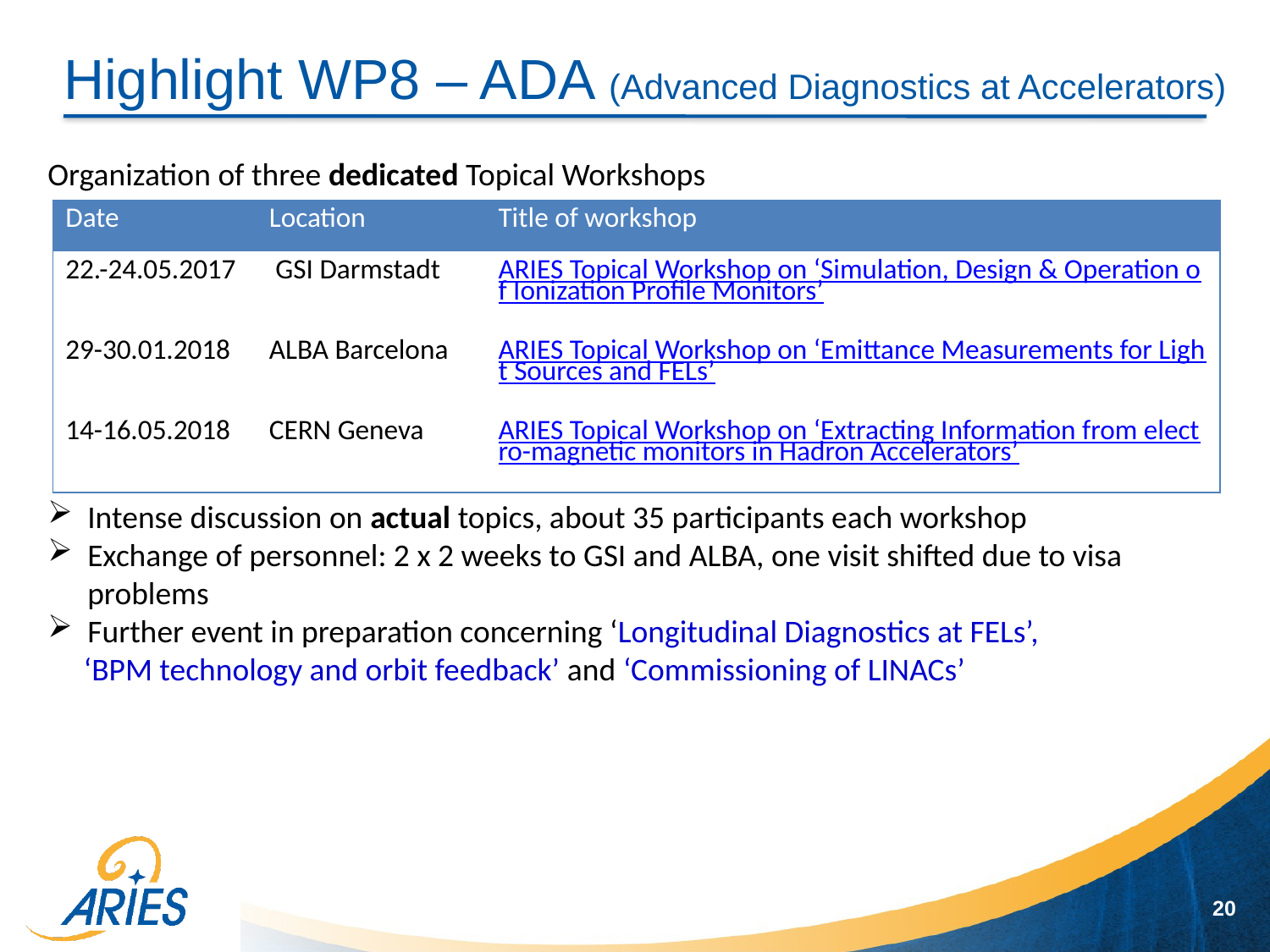

# Highlight WP8 – ADA (Advanced Diagnostics at Accelerators)
Organization of three dedicated Topical Workshops

Intense discussion on actual topics, about 35 participants each workshop
Exchange of personnel: 2 x 2 weeks to GSI and ALBA, one visit shifted due to visa problems
Further event in preparation concerning ‘Longitudinal Diagnostics at FELs’,
     ‘BPM technology and orbit feedback’ and ‘Commissioning of LINACs’
| Date | Location | Title of workshop |
| --- | --- | --- |
| 22.-24.05.2017 | GSI Darmstadt | ARIES Topical Workshop on ‘Simulation, Design & Operation of Ionization Profile Monitors’ |
| 29-30.01.2018 | ALBA Barcelona | ARIES Topical Workshop on ‘Emittance Measurements for Light Sources and FELs’ |
| 14-16.05.2018 | CERN Geneva | ARIES Topical Workshop on ‘Extracting Information from electro-magnetic monitors in Hadron Accelerators’ |
20